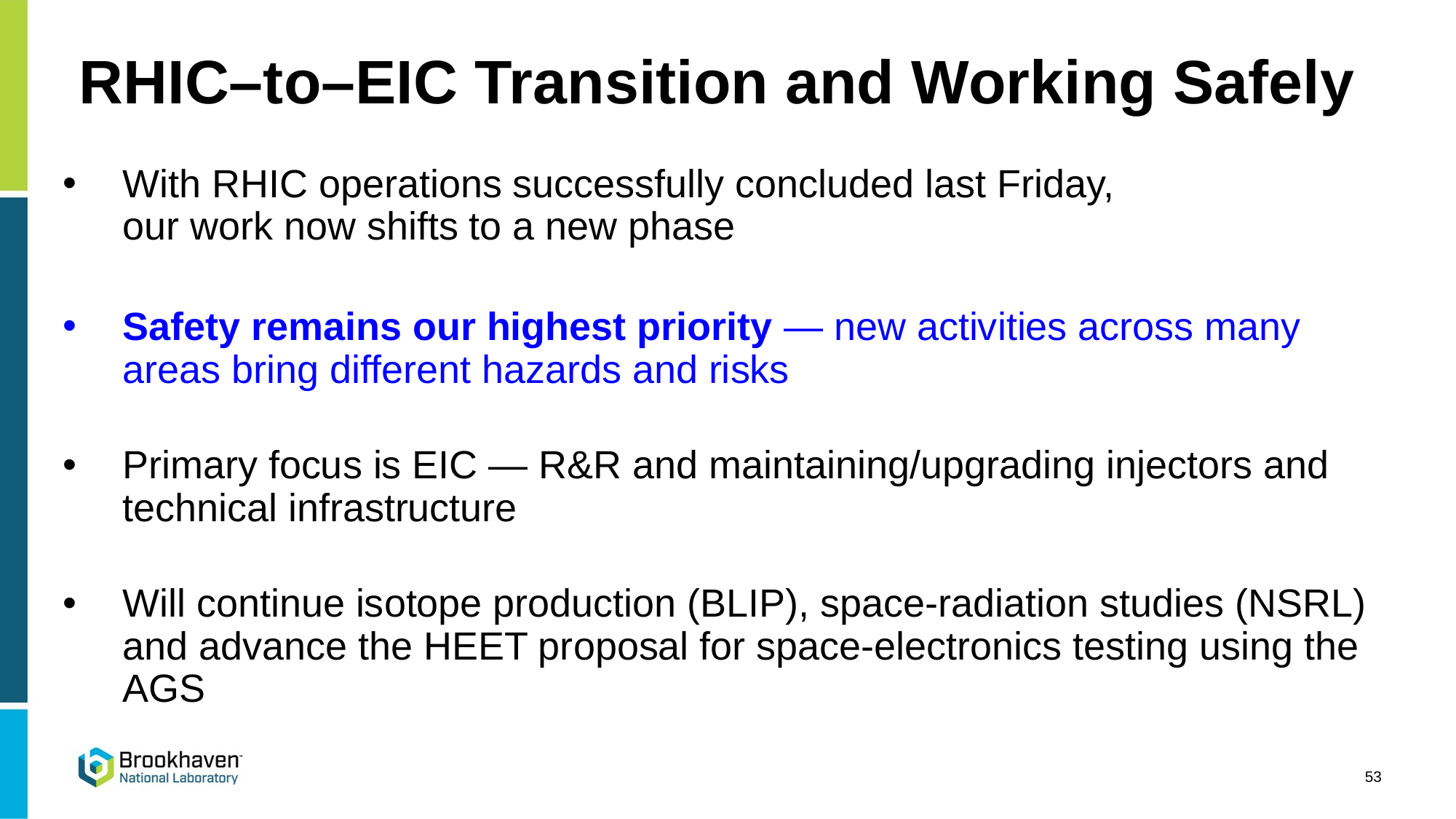

# RHIC–to–EIC Transition and Working Safely
With RHIC operations successfully concluded last Friday,
our work now shifts to a new phase
Safety remains our highest priority — new activities across many areas bring different hazards and risks
Primary focus is EIC — R&R and maintaining/upgrading injectors and technical infrastructure
Will continue isotope production (BLIP), space-radiation studies (NSRL) and advance the HEET proposal for space-electronics testing using the AGS

53